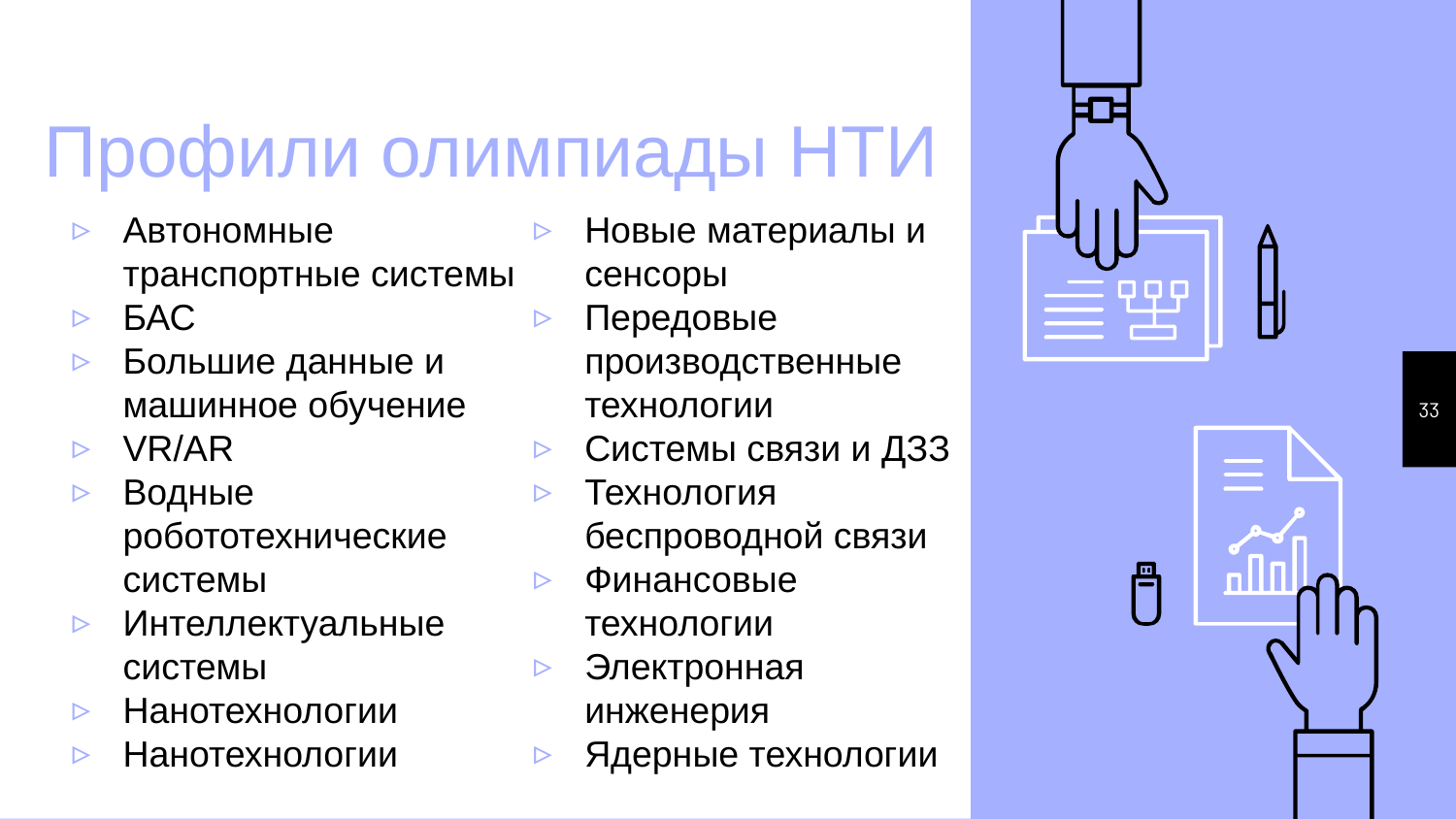

# Профили олимпиады НТИ
Новые материалы и сенсоры
Передовые производственные технологии
Системы связи и ДЗЗ
Технология беспроводной связи
Финансовые технологии
Электронная инженерия
Ядерные технологии

Автономные транспортные системы
БАС
Большие данные и машинное обучение
VR/AR
Водные робототехнические системы
Интеллектуальные системы
Нанотехнологии
Нанотехнологии
33